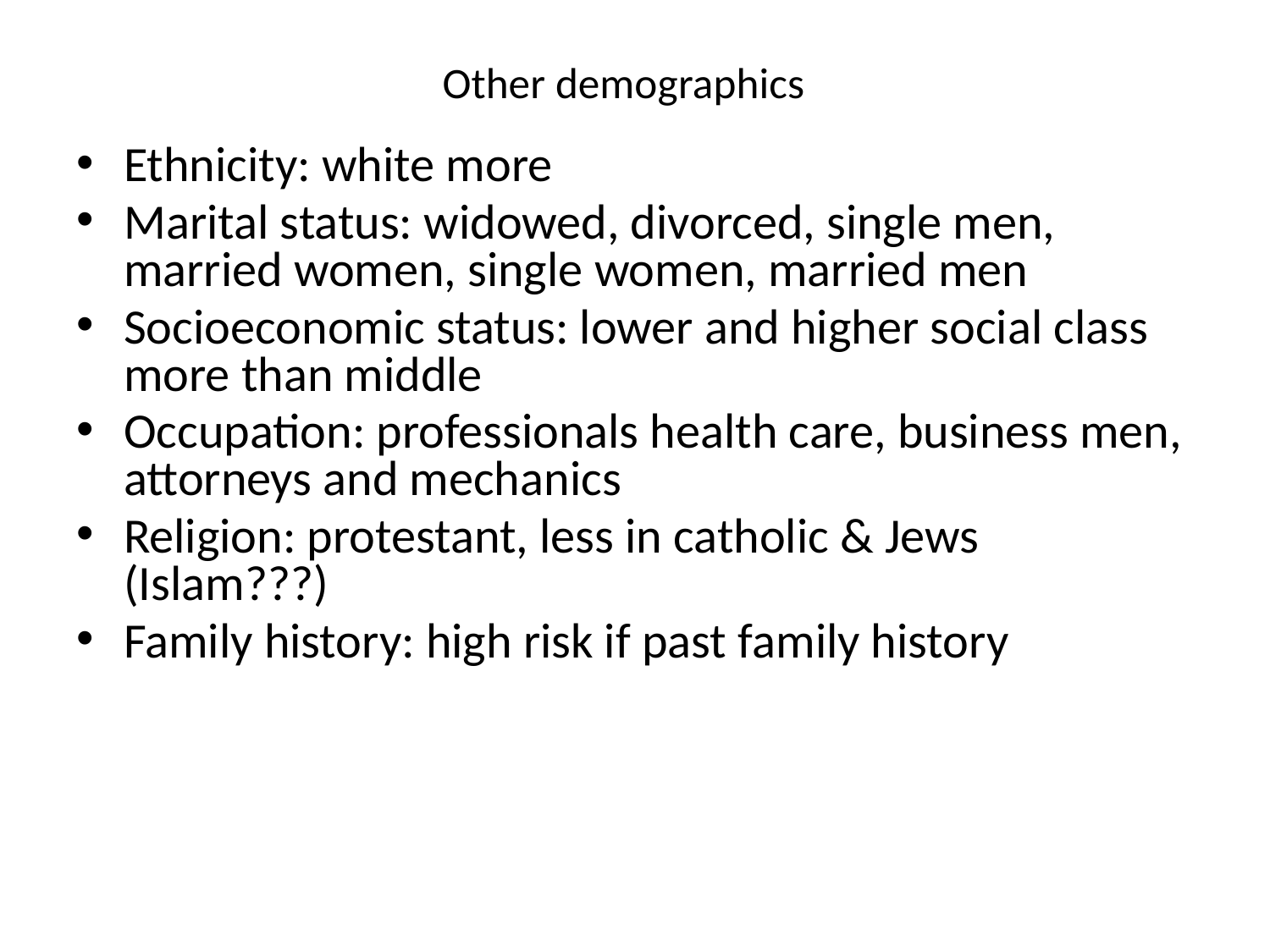

# Other demographics
Ethnicity: white more
Marital status: widowed, divorced, single men, married women, single women, married men
Socioeconomic status: lower and higher social class more than middle
Occupation: professionals health care, business men, attorneys and mechanics
Religion: protestant, less in catholic & Jews (Islam???)
Family history: high risk if past family history